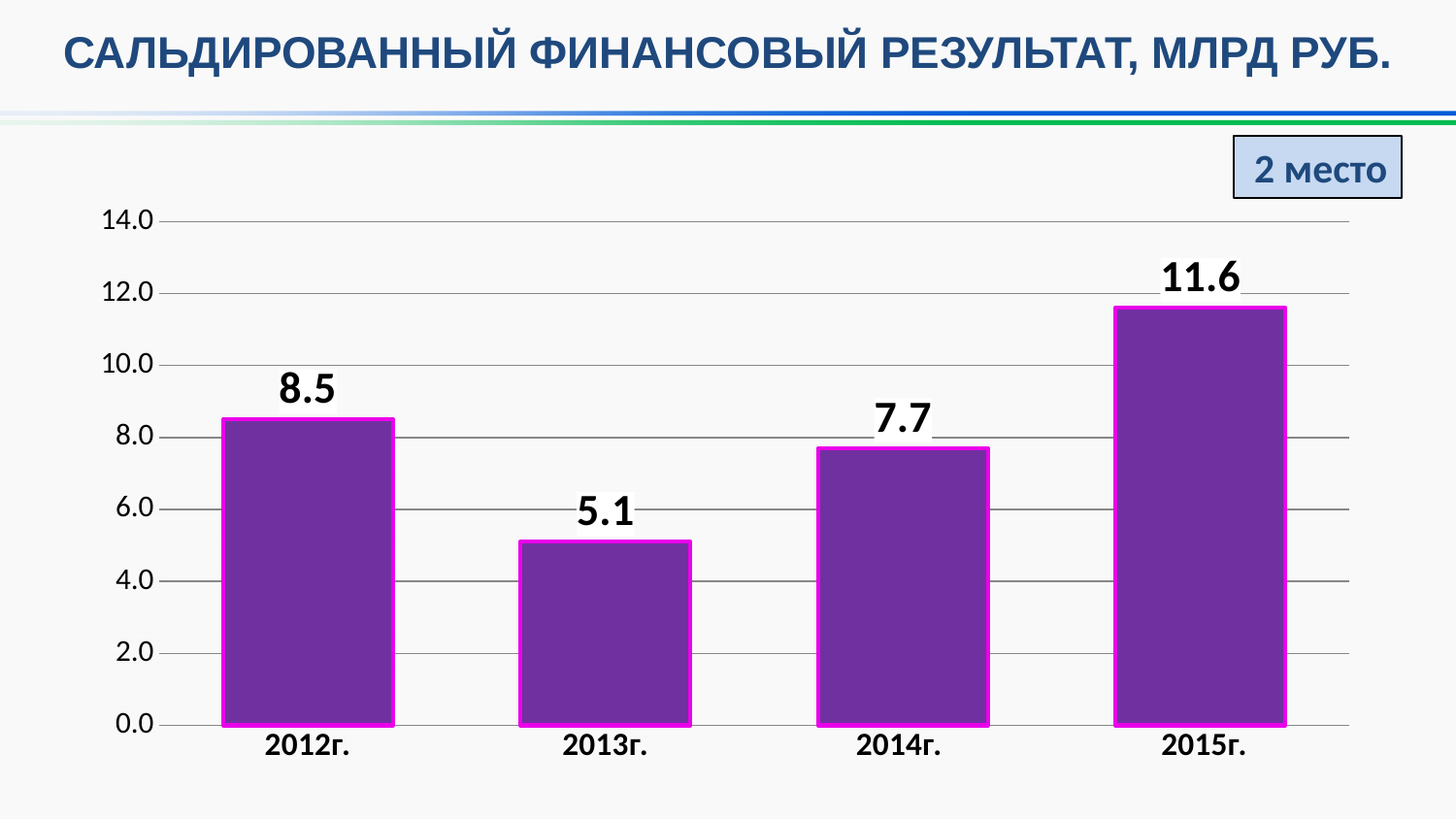

САЛЬДИРОВАННЫЙ ФИНАНСОВЫЙ РЕЗУЛЬТАТ, МЛРД РУБ.
2 место

### Chart

| Category |  |
|---|---|
| 2012г. | 8.5 |
| 2013г. | 5.1 |
| 2014г.  | 7.7 |
|  2015г. | 11.6 |